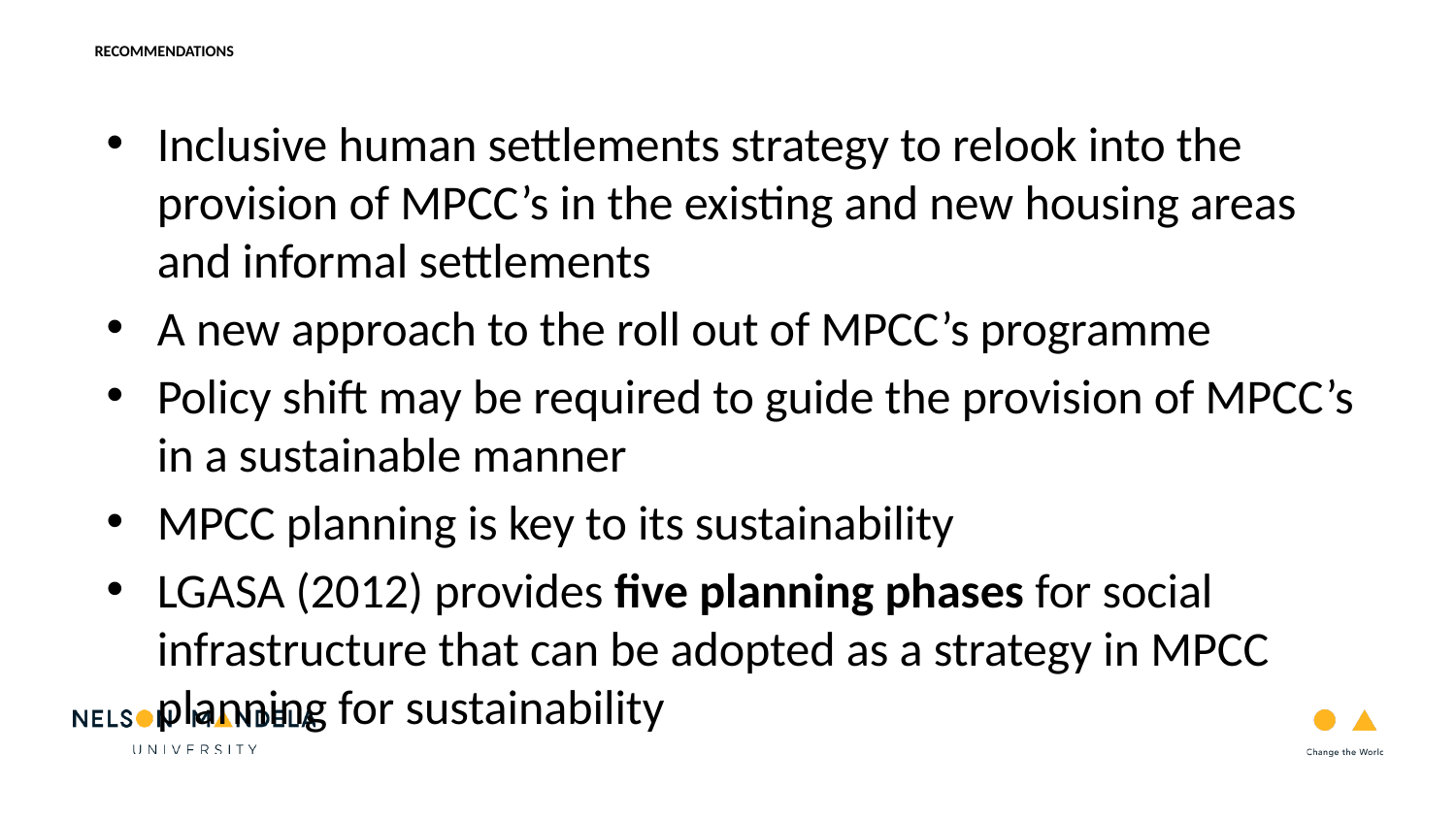

RECOMMENDATIONSRESEARCH BACKGROUND
Inclusive human settlements strategy to relook into the provision of MPCC’s in the existing and new housing areas and informal settlements
A new approach to the roll out of MPCC’s programme
Policy shift may be required to guide the provision of MPCC’s in a sustainable manner
MPCC planning is key to its sustainability
LGASA (2012) provides five planning phases for social infrastructure that can be adopted as a strategy in MPCC planning for sustainability